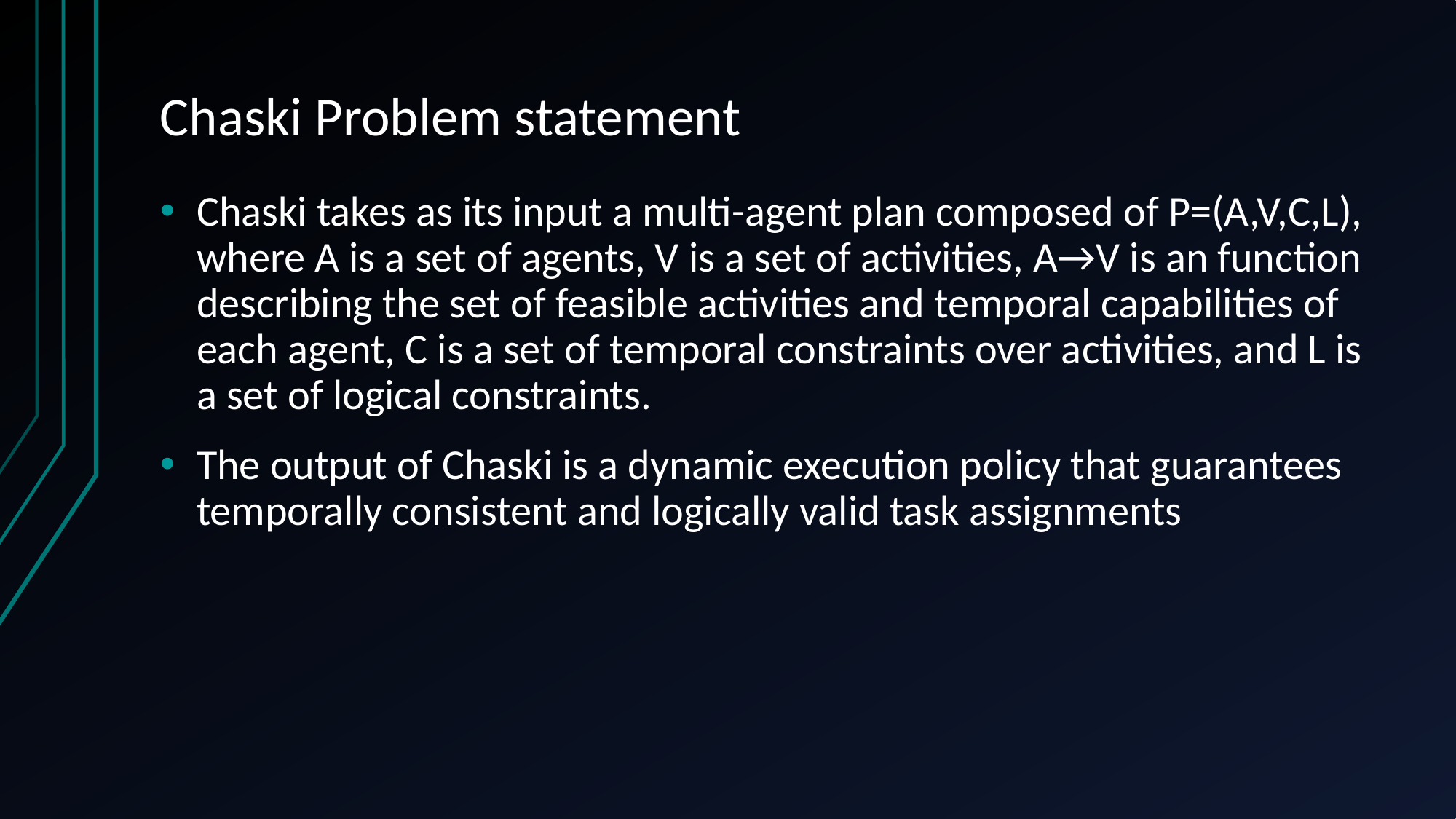

# Chaski Problem statement
Chaski takes as its input a multi-agent plan composed of P=(A,V,C,L), where A is a set of agents, V is a set of activities, A→V is an function describing the set of feasible activities and temporal capabilities of each agent, C is a set of temporal constraints over activities, and L is a set of logical constraints.
The output of Chaski is a dynamic execution policy that guarantees temporally consistent and logically valid task assignments